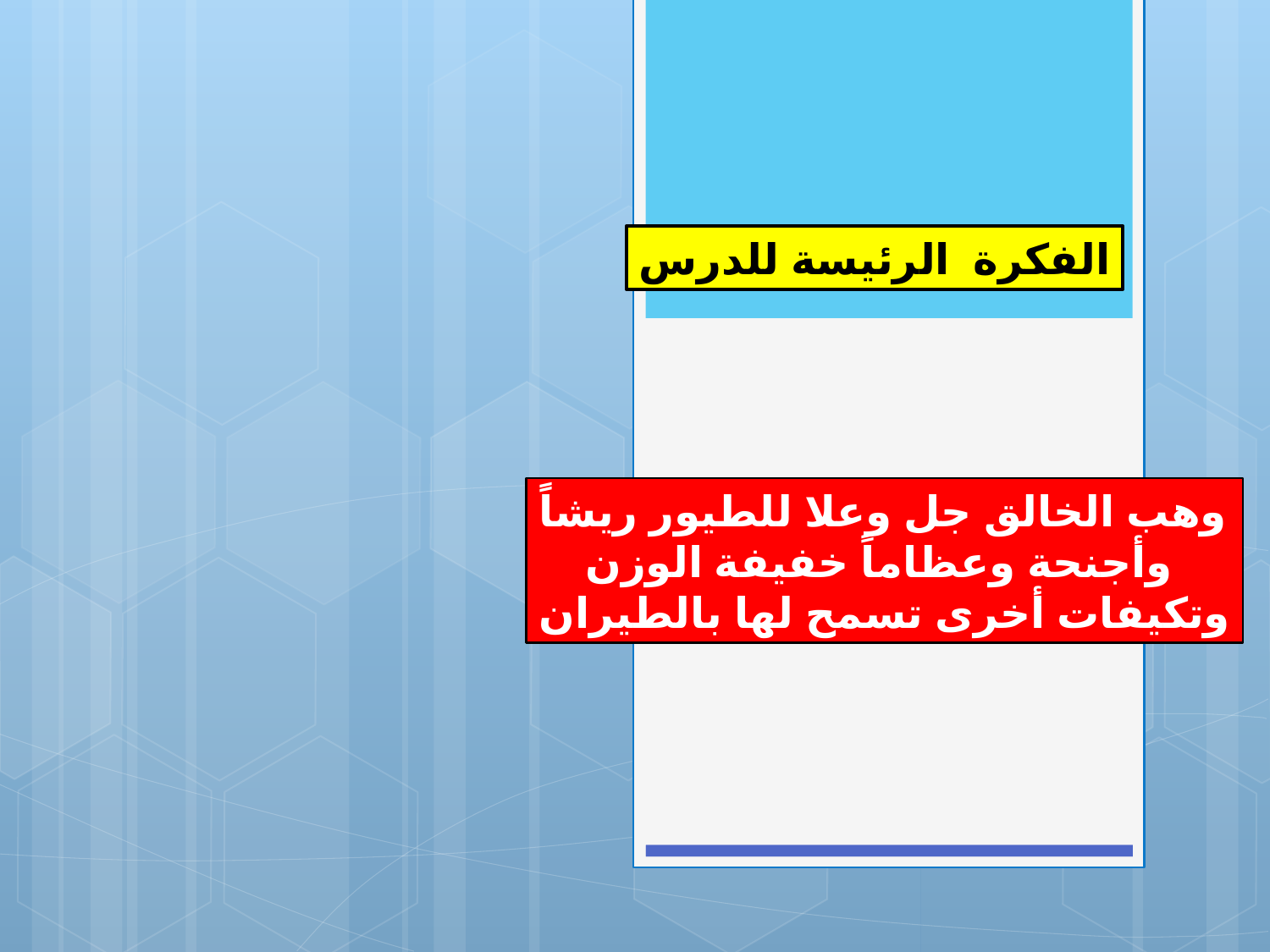

الفكرة  الرئيسة للدرس
وهب الخالق جل وعلا للطيور ريشاً
 وأجنحة وعظاماً خفيفة الوزن
وتكيفات أخرى تسمح لها بالطيران